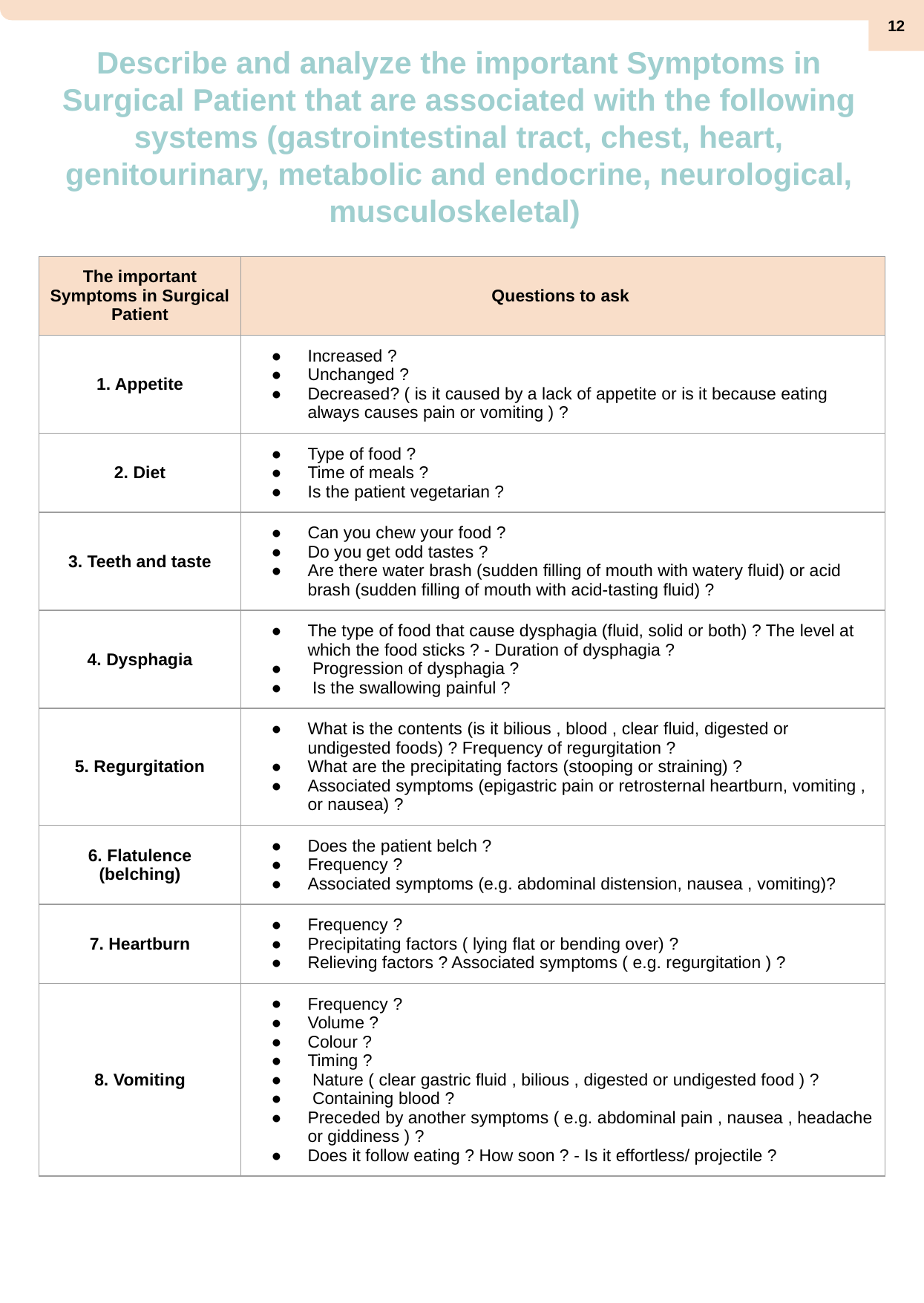

12
Describe and analyze the important Symptoms in Surgical Patient that are associated with the following systems (gastrointestinal tract, chest, heart, genitourinary, metabolic and endocrine, neurological, musculoskeletal)
| The important Symptoms in Surgical Patient | Questions to ask |
| --- | --- |
| 1. Appetite | Increased ? Unchanged ? Decreased? ( is it caused by a lack of appetite or is it because eating always causes pain or vomiting ) ? |
| 2. Diet | Type of food ? Time of meals ? Is the patient vegetarian ? |
| 3. Teeth and taste | Can you chew your food ? Do you get odd tastes ? Are there water brash (sudden filling of mouth with watery fluid) or acid brash (sudden filling of mouth with acid-tasting fluid) ? |
| 4. Dysphagia | The type of food that cause dysphagia (fluid, solid or both) ? The level at which the food sticks ? - Duration of dysphagia ? Progression of dysphagia ? Is the swallowing painful ? |
| 5. Regurgitation | What is the contents (is it bilious , blood , clear fluid, digested or undigested foods) ? Frequency of regurgitation ? What are the precipitating factors (stooping or straining) ? Associated symptoms (epigastric pain or retrosternal heartburn, vomiting , or nausea) ? |
| 6. Flatulence (belching) | Does the patient belch ? Frequency ? Associated symptoms (e.g. abdominal distension, nausea , vomiting)? |
| 7. Heartburn | Frequency ? Precipitating factors ( lying flat or bending over) ? Relieving factors ? Associated symptoms ( e.g. regurgitation ) ? |
| 8. Vomiting | Frequency ? Volume ? Colour ? Timing ? Nature ( clear gastric fluid , bilious , digested or undigested food ) ? Containing blood ? Preceded by another symptoms ( e.g. abdominal pain , nausea , headache or giddiness ) ? Does it follow eating ? How soon ? - Is it effortless/ projectile ? |